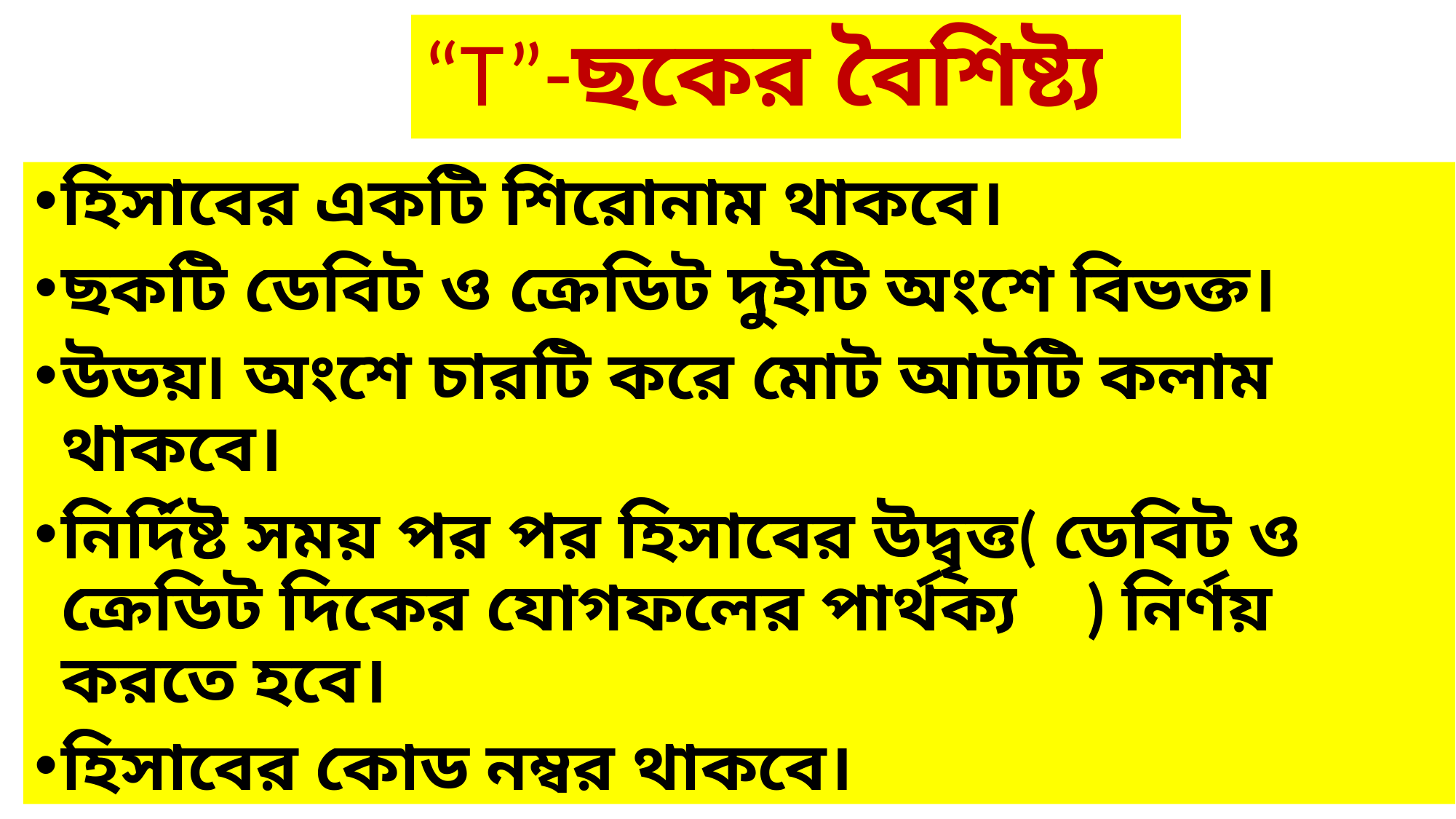

# “T”-ছকের বৈশিষ্ট্য
হিসাবের একটি শিরোনাম থাকবে।
ছকটি ডেবিট ও ক্রেডিট দুইটি অংশে বিভক্ত।
উভয়৷ অংশে চারটি করে মোট আটটি কলাম থাকবে।
নির্দিষ্ট সময় পর পর হিসাবের উদ্বৃত্ত( ডেবিট ও ক্রেডিট দিকের যোগফলের পার্থক্য    ) নির্ণয় করতে হবে।
হিসাবের কোড নম্বর থাকবে।